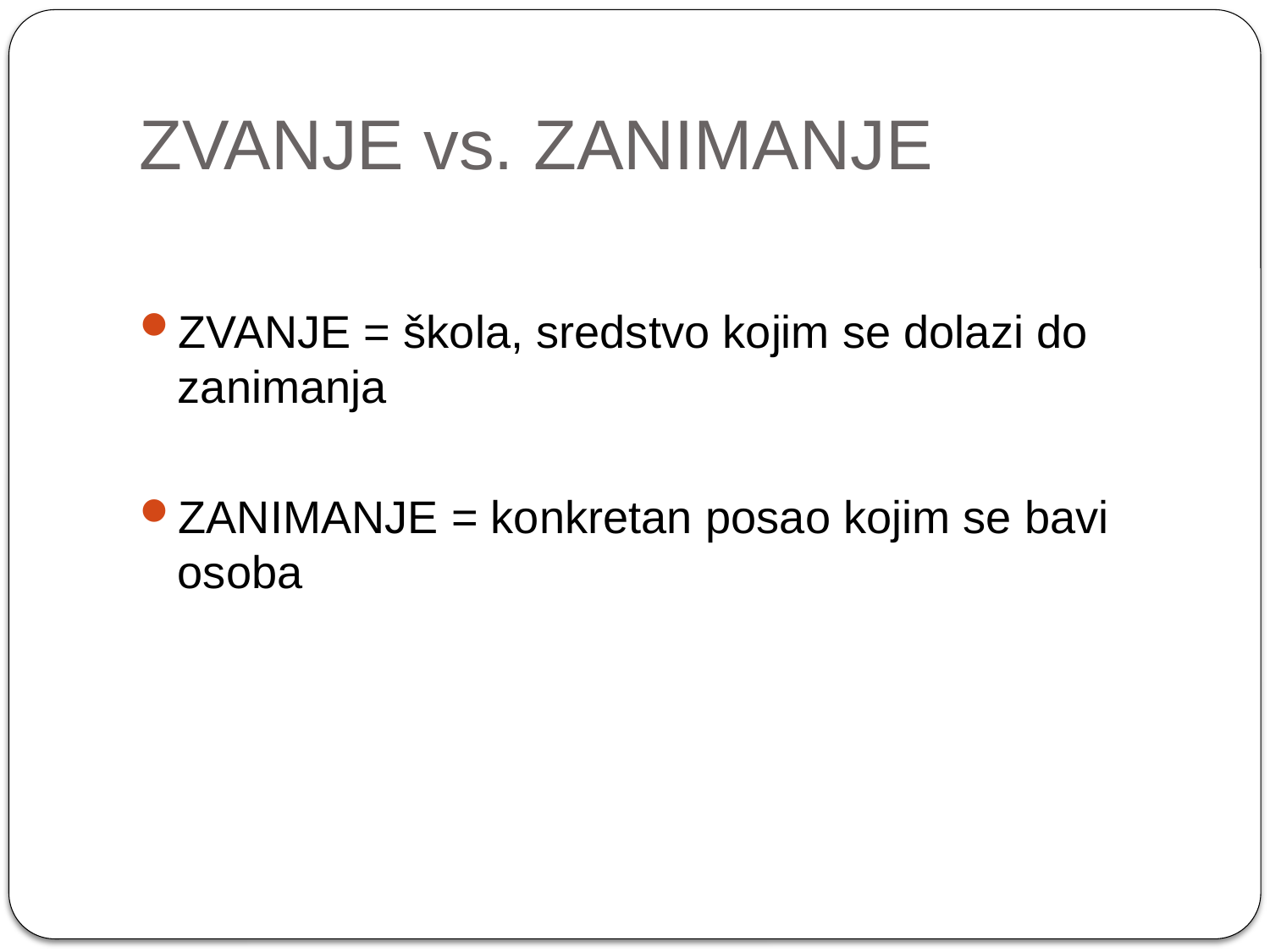

# ZVANJE vs. ZANIMANJE
ZVANJE = škola, sredstvo kojim se dolazi do zanimanja

ZANIMANJE = konkretan posao kojim se bavi osoba